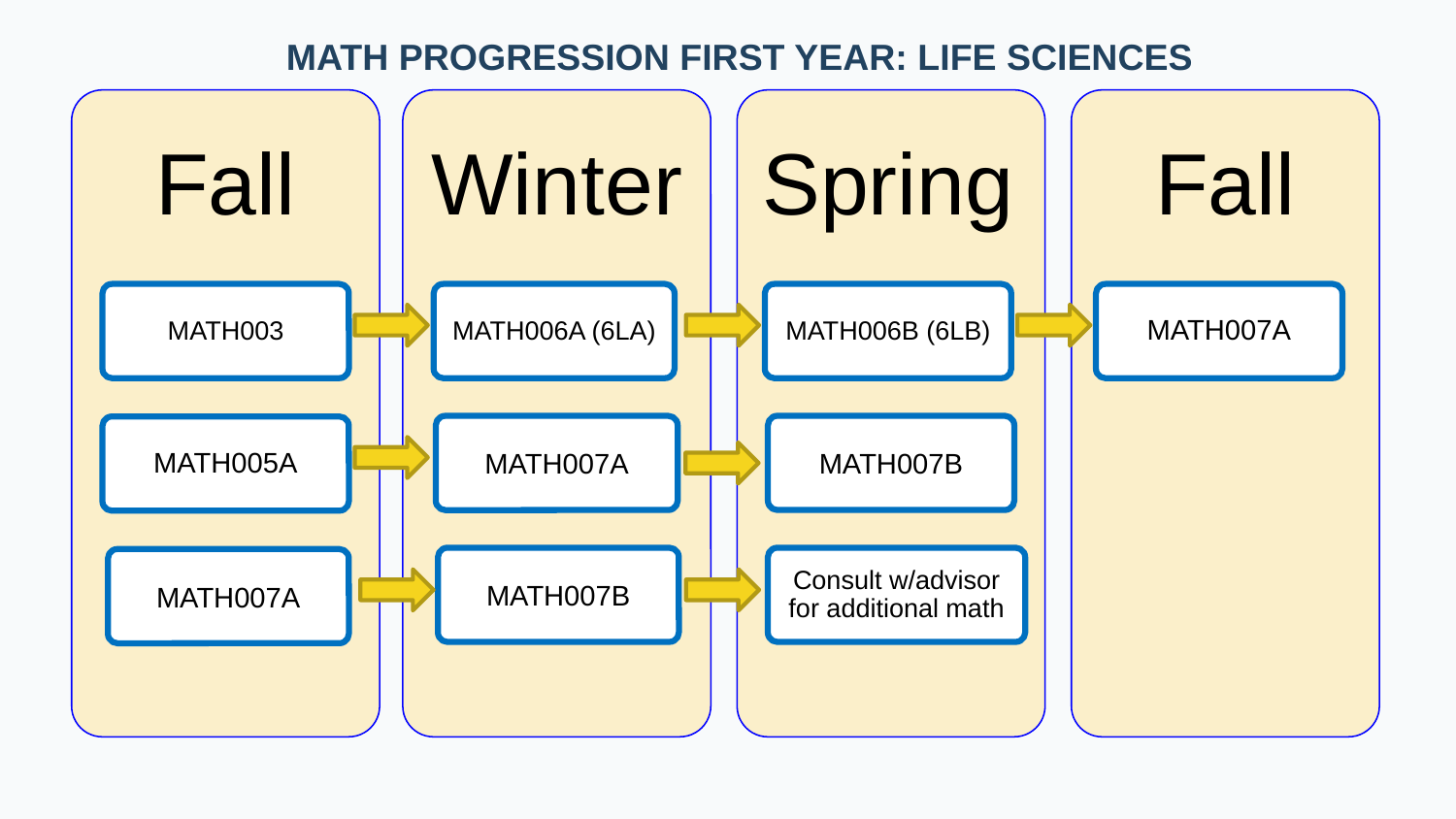

MATH PROGRESSION FIRST YEAR: LIFE SCIENCES

Fall

Winter
Spring

MATH006A (6LA)
MATH007A
MATH003
MATH006B (6LB)
MATH007B
MATH005A
Consult w/advisor for additional math
MATH007B
MATH007A

Fall

MATH007A
MATH007A